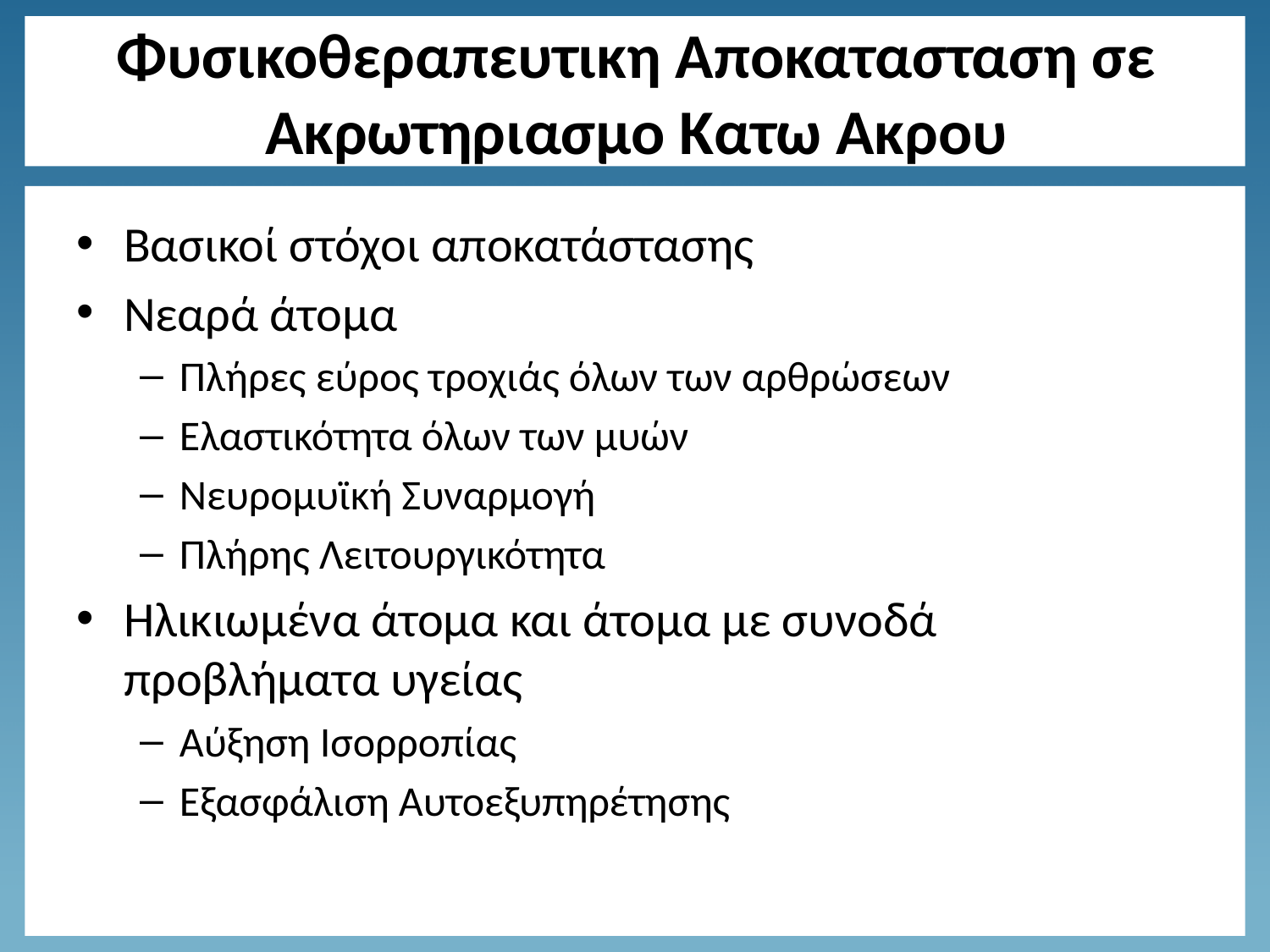

# Φυσικοθεραπευτικη Αποκατασταση σε Ακρωτηριασμο Κατω Ακρου
Βασικοί στόχοι αποκατάστασης
Νεαρά άτομα
Πλήρες εύρος τροχιάς όλων των αρθρώσεων
Ελαστικότητα όλων των μυών
Νευρομυϊκή Συναρμογή
Πλήρης Λειτουργικότητα
Ηλικιωμένα άτομα και άτομα με συνοδά προβλήματα υγείας
Αύξηση Ισορροπίας
Εξασφάλιση Αυτοεξυπηρέτησης